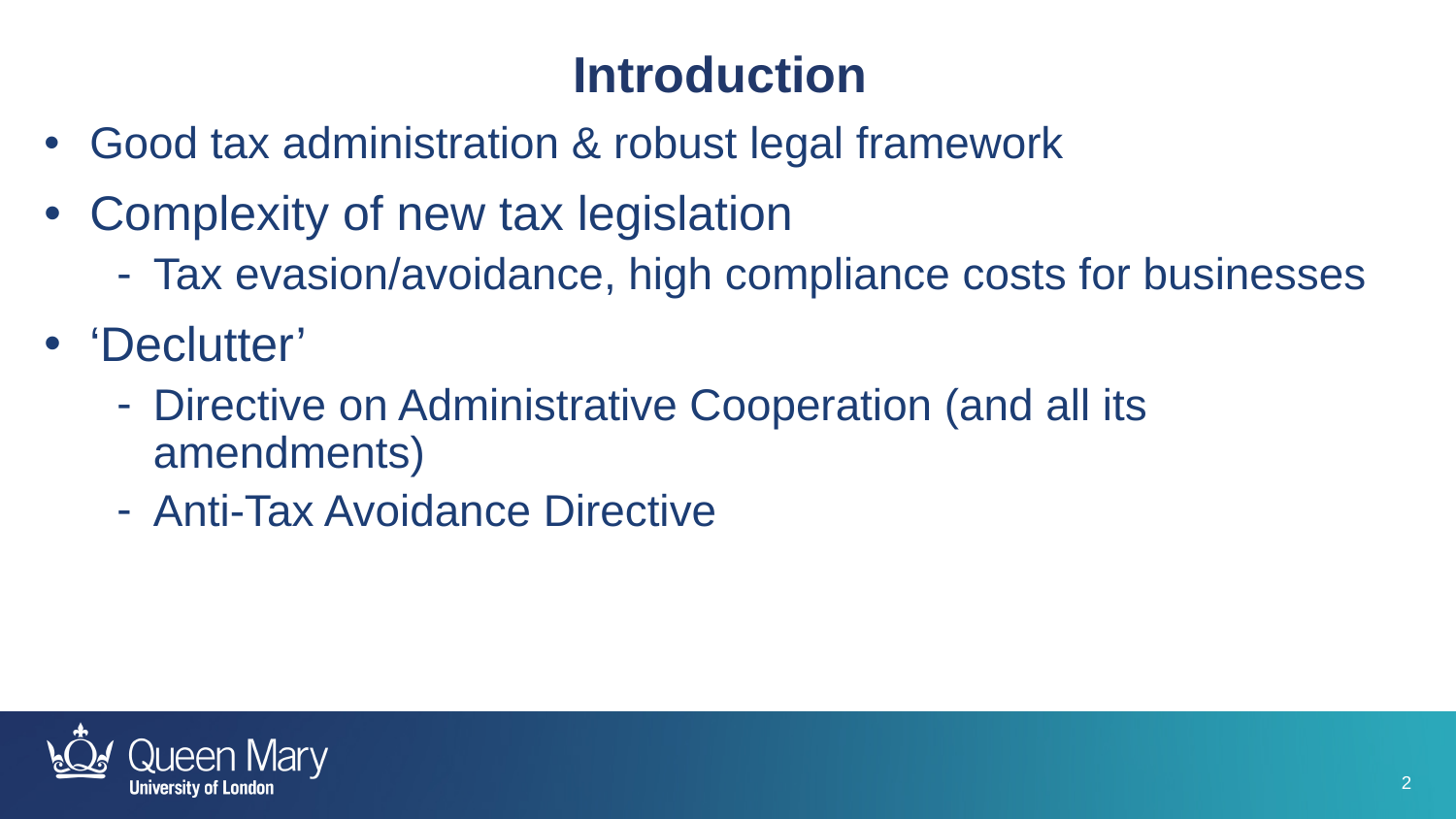

Introduction
Good tax administration & robust legal framework
Complexity of new tax legislation
Tax evasion/avoidance, high compliance costs for businesses
‘Declutter’
Directive on Administrative Cooperation (and all its amendments)
Anti-Tax Avoidance Directive